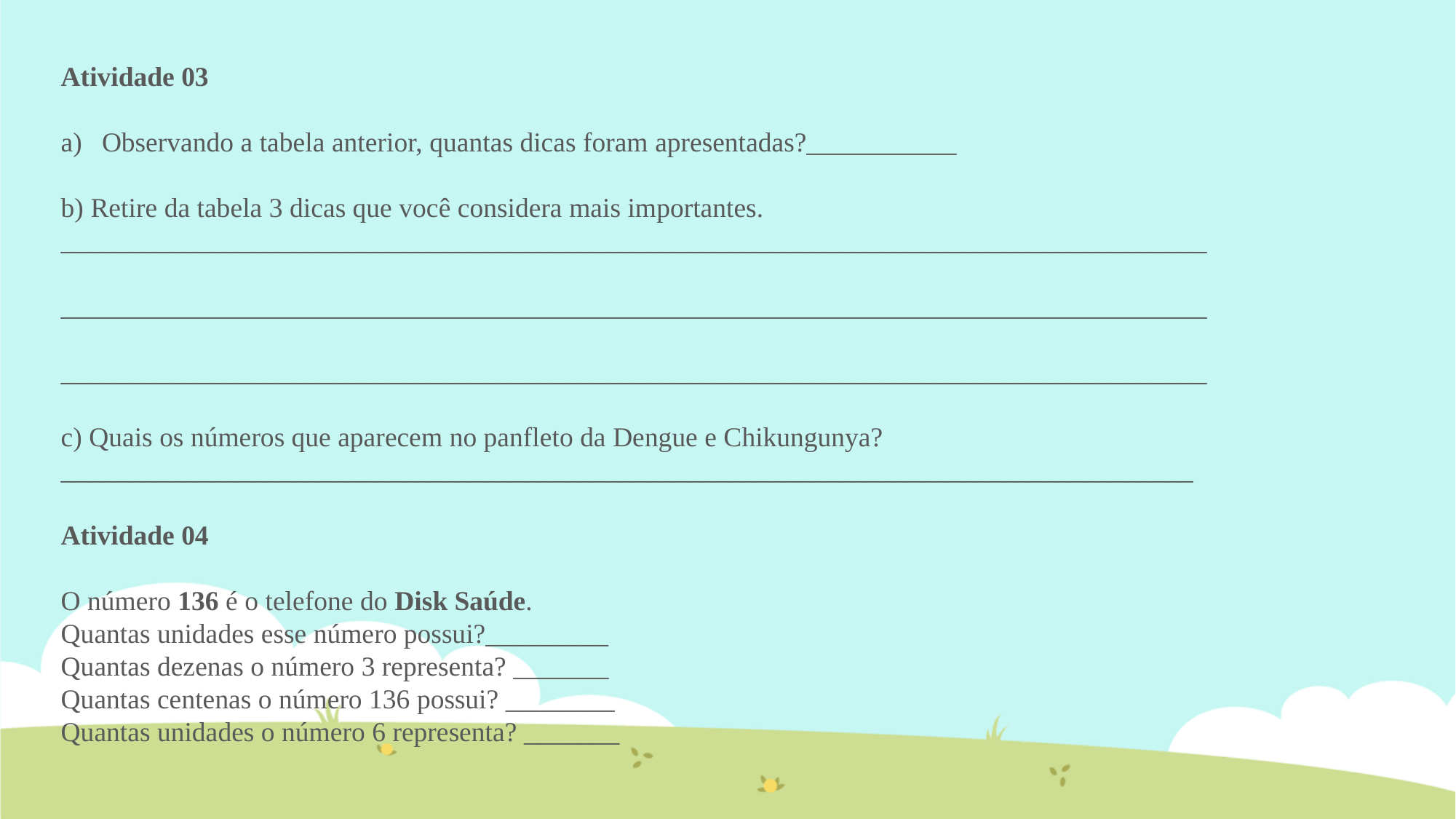

Atividade 03

Observando a tabela anterior, quantas dicas foram apresentadas?___________

b) Retire da tabela 3 dicas que você considera mais importantes.
____________________________________________________________________________________

____________________________________________________________________________________

____________________________________________________________________________________

c) Quais os números que aparecem no panfleto da Dengue e Chikungunya?
___________________________________________________________________________________

Atividade 04

O número 136 é o telefone do Disk Saúde.
Quantas unidades esse número possui?_________
Quantas dezenas o número 3 representa? _______
Quantas centenas o número 136 possui? ________
Quantas unidades o número 6 representa? _______